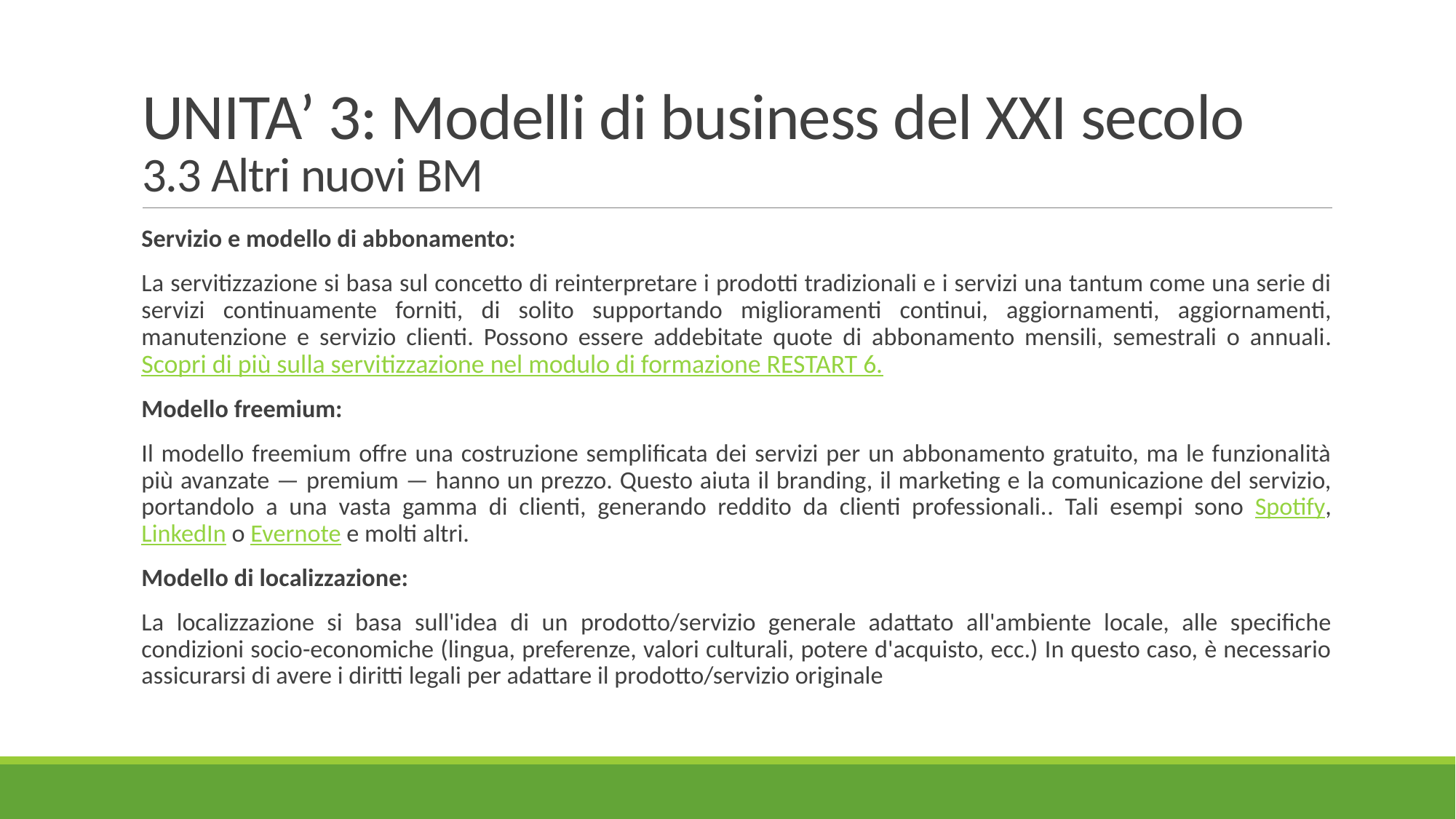

# UNITA’ 3: Modelli di business del XXI secolo 3.3 Altri nuovi BM
Servizio e modello di abbonamento:
La servitizzazione si basa sul concetto di reinterpretare i prodotti tradizionali e i servizi una tantum come una serie di servizi continuamente forniti, di solito supportando miglioramenti continui, aggiornamenti, aggiornamenti, manutenzione e servizio clienti. Possono essere addebitate quote di abbonamento mensili, semestrali o annuali. Scopri di più sulla servitizzazione nel modulo di formazione RESTART 6.
Modello freemium:
Il modello freemium offre una costruzione semplificata dei servizi per un abbonamento gratuito, ma le funzionalità più avanzate — premium — hanno un prezzo. Questo aiuta il branding, il marketing e la comunicazione del servizio, portandolo a una vasta gamma di clienti, generando reddito da clienti professionali.. Tali esempi sono Spotify, LinkedIn o Evernote e molti altri.
Modello di localizzazione:
La localizzazione si basa sull'idea di un prodotto/servizio generale adattato all'ambiente locale, alle specifiche condizioni socio-economiche (lingua, preferenze, valori culturali, potere d'acquisto, ecc.) In questo caso, è necessario assicurarsi di avere i diritti legali per adattare il prodotto/servizio originale